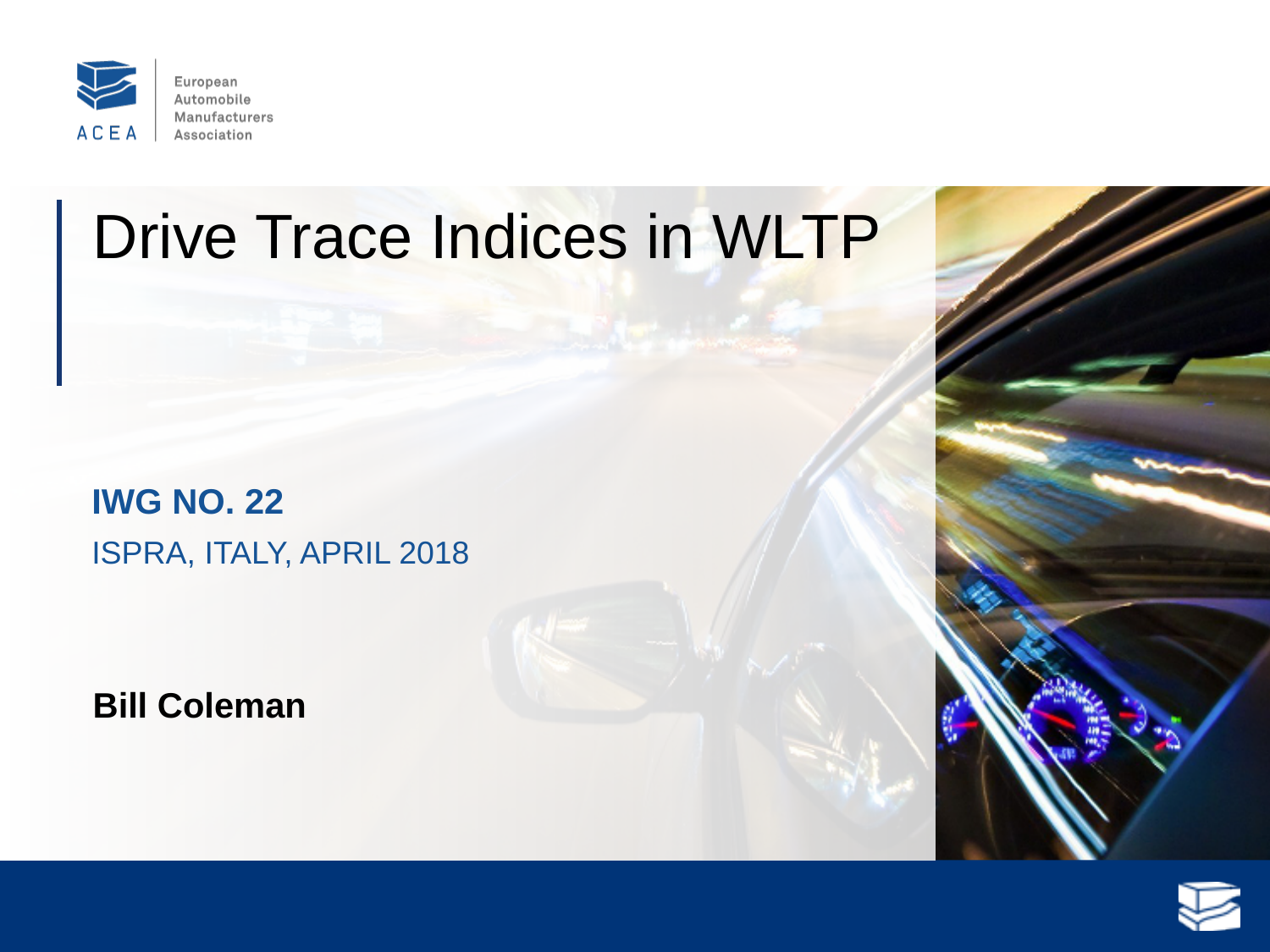

# Drive Trace Indices in WLTP
IWG No. 22
Ispra, Italy, April 2018
Bill Coleman